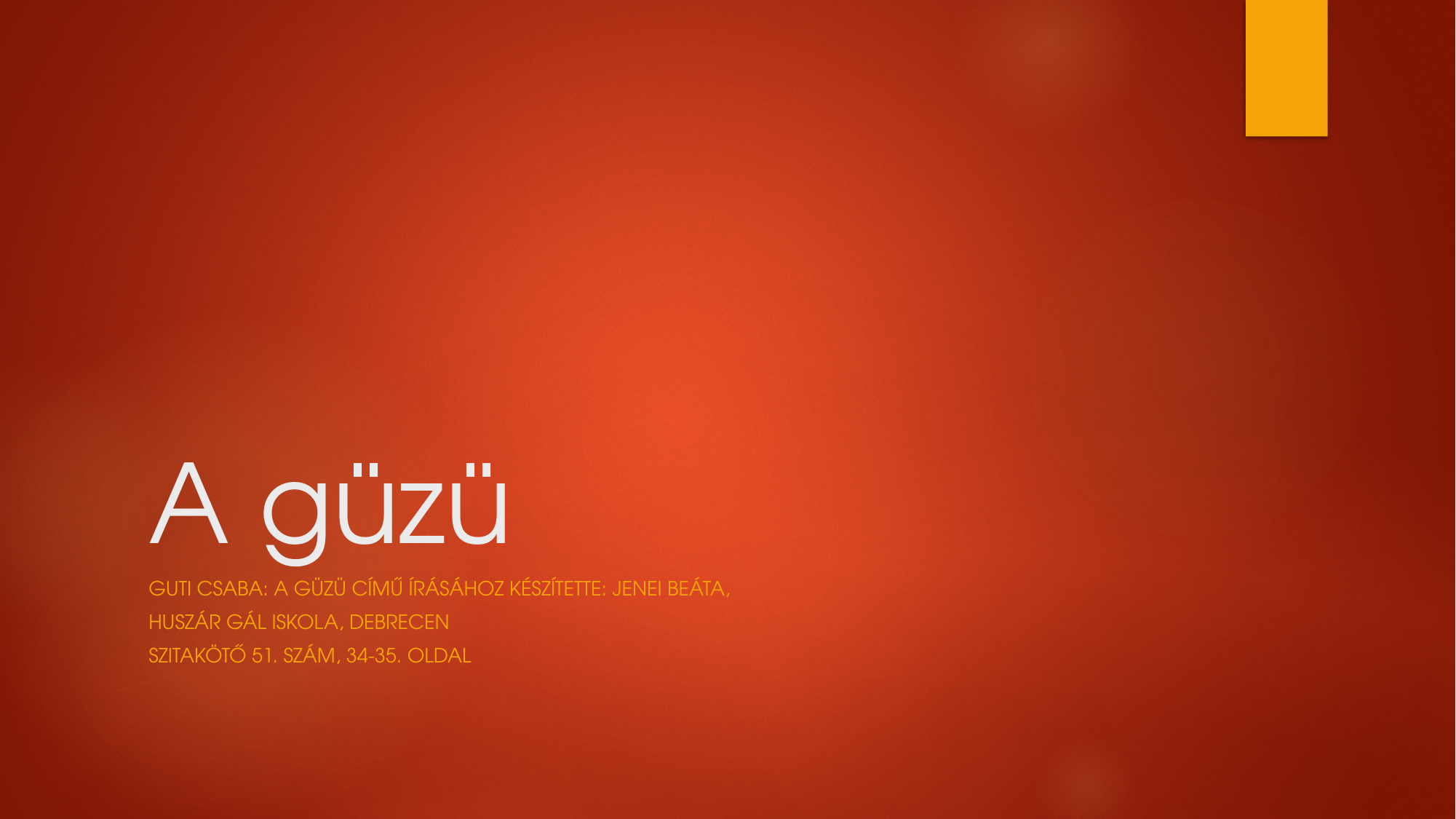

# A güzü
Guti Csaba: A güzü című írásához készítette: Jenei Beáta,
Huszár Gál Iskola, Debrecen
Szitakötő 51. szám, 34-35. oldal